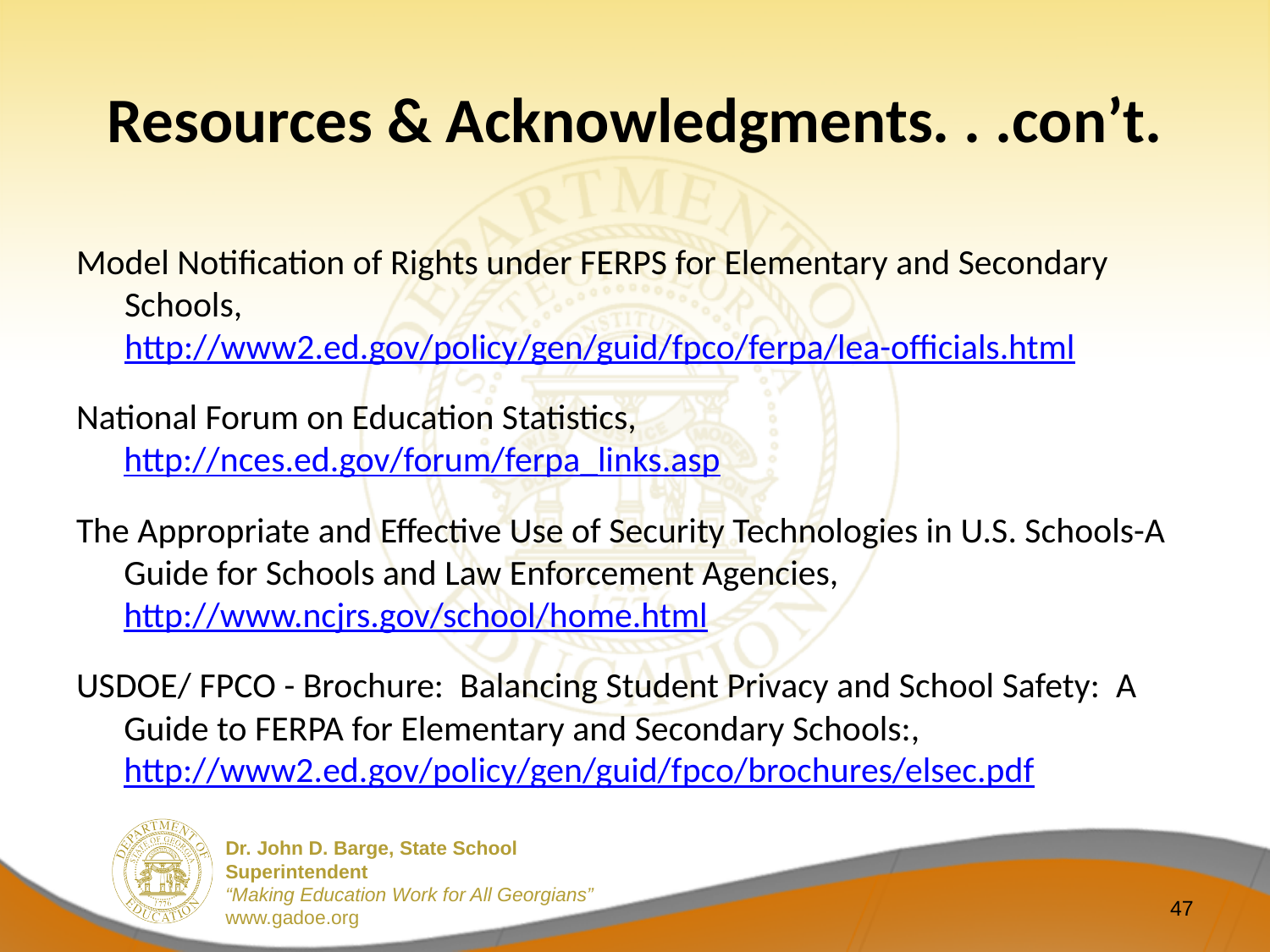

# Resources & Acknowledgments. . .con’t.
Model Notification of Rights under FERPS for Elementary and Secondary Schools, http://www2.ed.gov/policy/gen/guid/fpco/ferpa/lea-officials.html
National Forum on Education Statistics, http://nces.ed.gov/forum/ferpa_links.asp
The Appropriate and Effective Use of Security Technologies in U.S. Schools-A Guide for Schools and Law Enforcement Agencies, http://www.ncjrs.gov/school/home.html
USDOE/ FPCO - Brochure:  Balancing Student Privacy and School Safety:  A Guide to FERPA for Elementary and Secondary Schools:, http://www2.ed.gov/policy/gen/guid/fpco/brochures/elsec.pdf

47